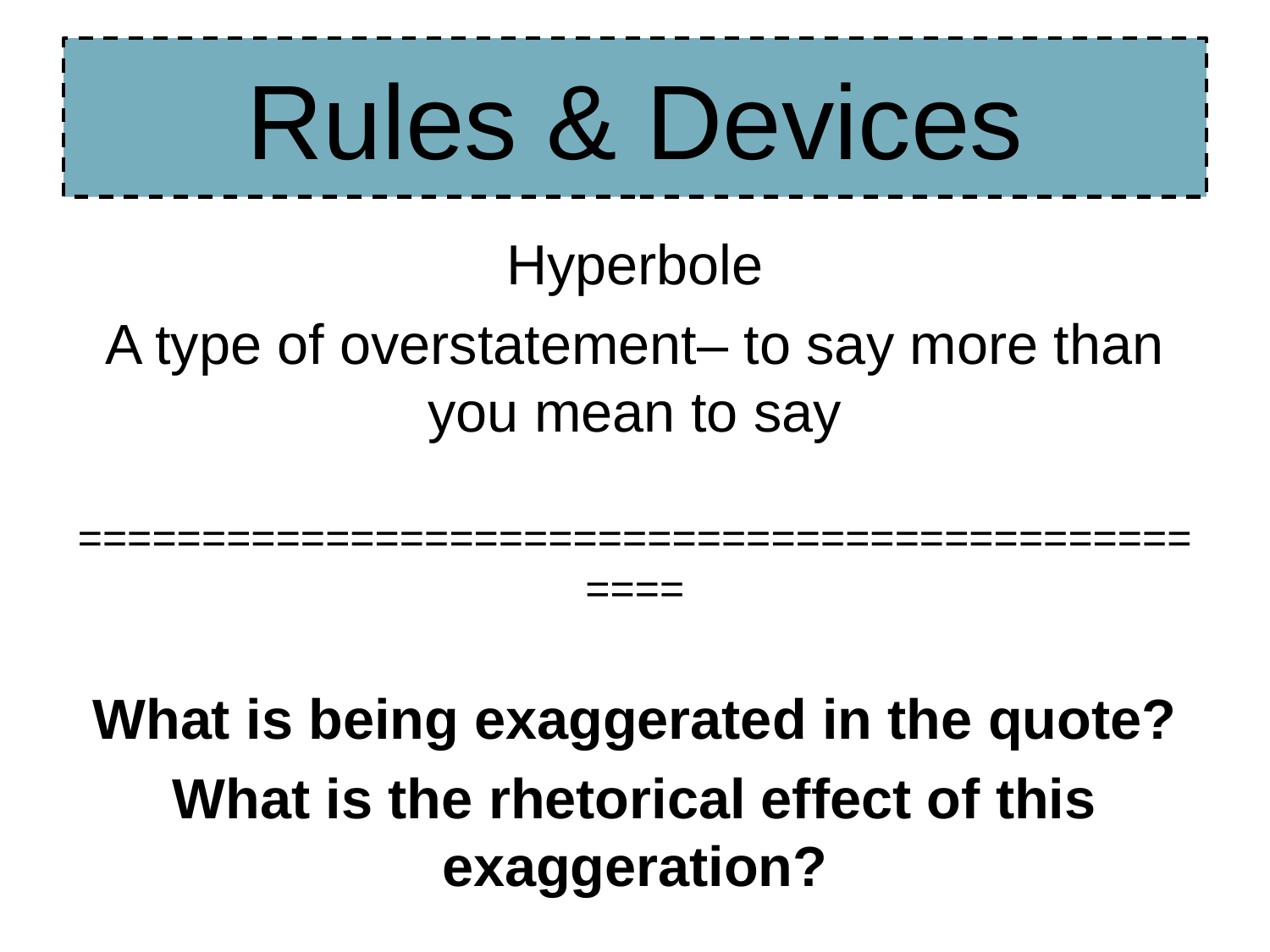

# Rules & Devices
Hyperbole
A type of overstatement– to say more than you mean to say

=================================================

What is being exaggerated in the quote?
What is the rhetorical effect of this exaggeration?